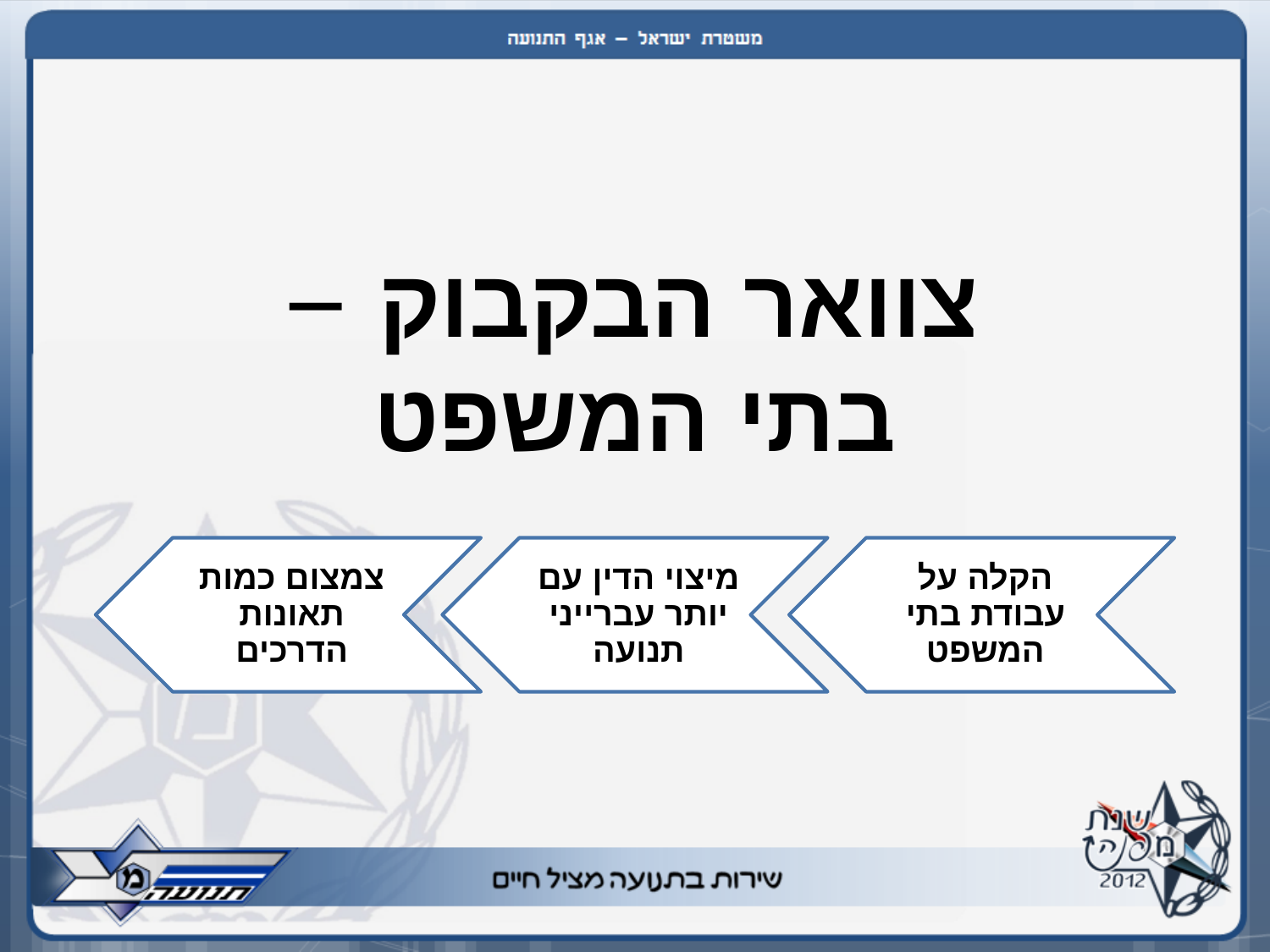

צוואר הבקבוק – בתי המשפט
הקלה על עבודת בתי המשפט
מיצוי הדין עם יותר עברייני תנועה
צמצום כמות תאונות הדרכים